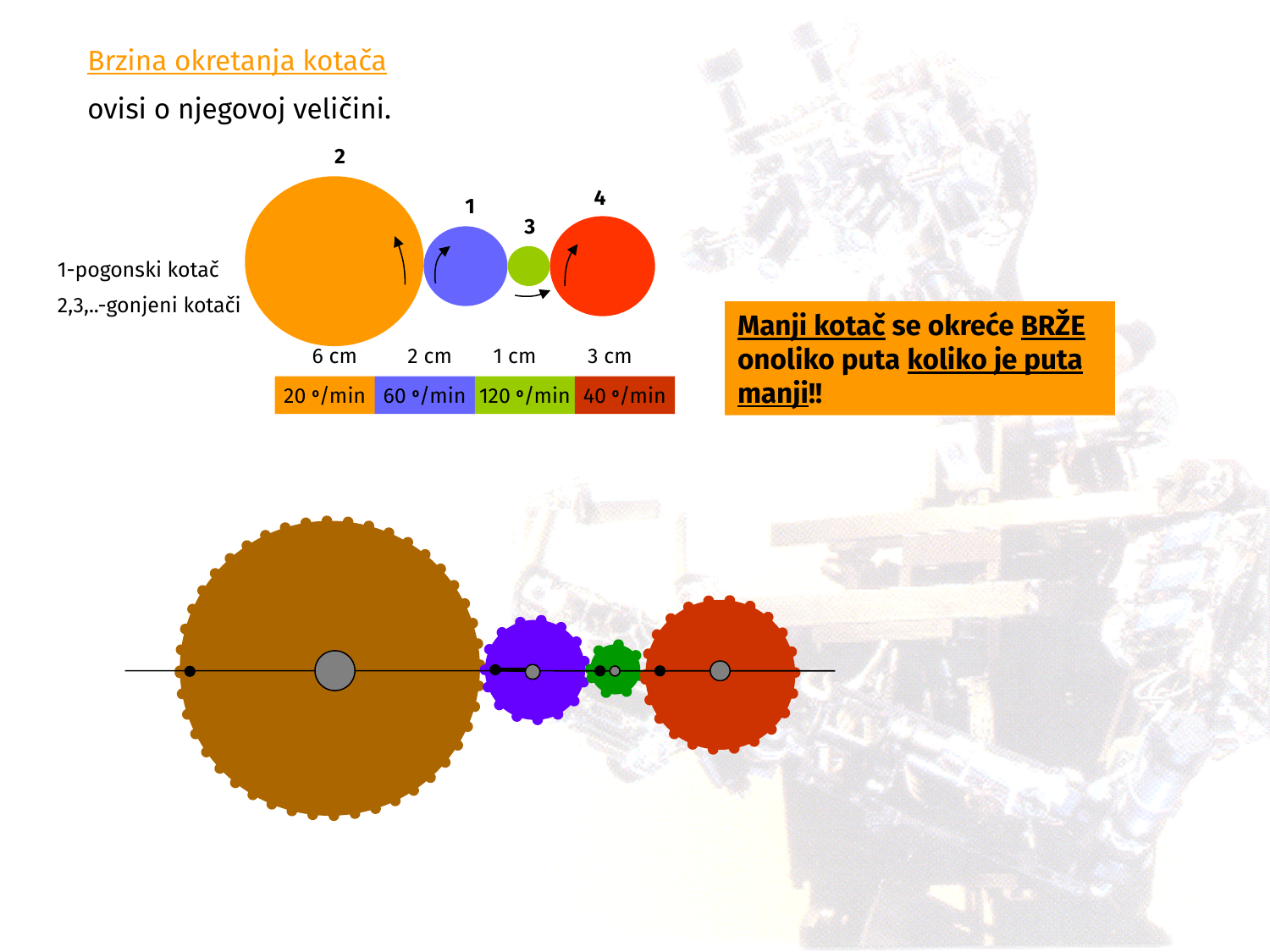

Brzina okretanja kotača
ovisi o njegovoj veličini.
2
4
1
3

1-pogonski kotač
2,3,..-gonjeni kotači

Manji kotač se okreće BRŽE onoliko puta koliko je puta manji!!
6 cm
2 cm
1 cm
3 cm
20 o/min
60 o/min
120 o/min
40 o/min